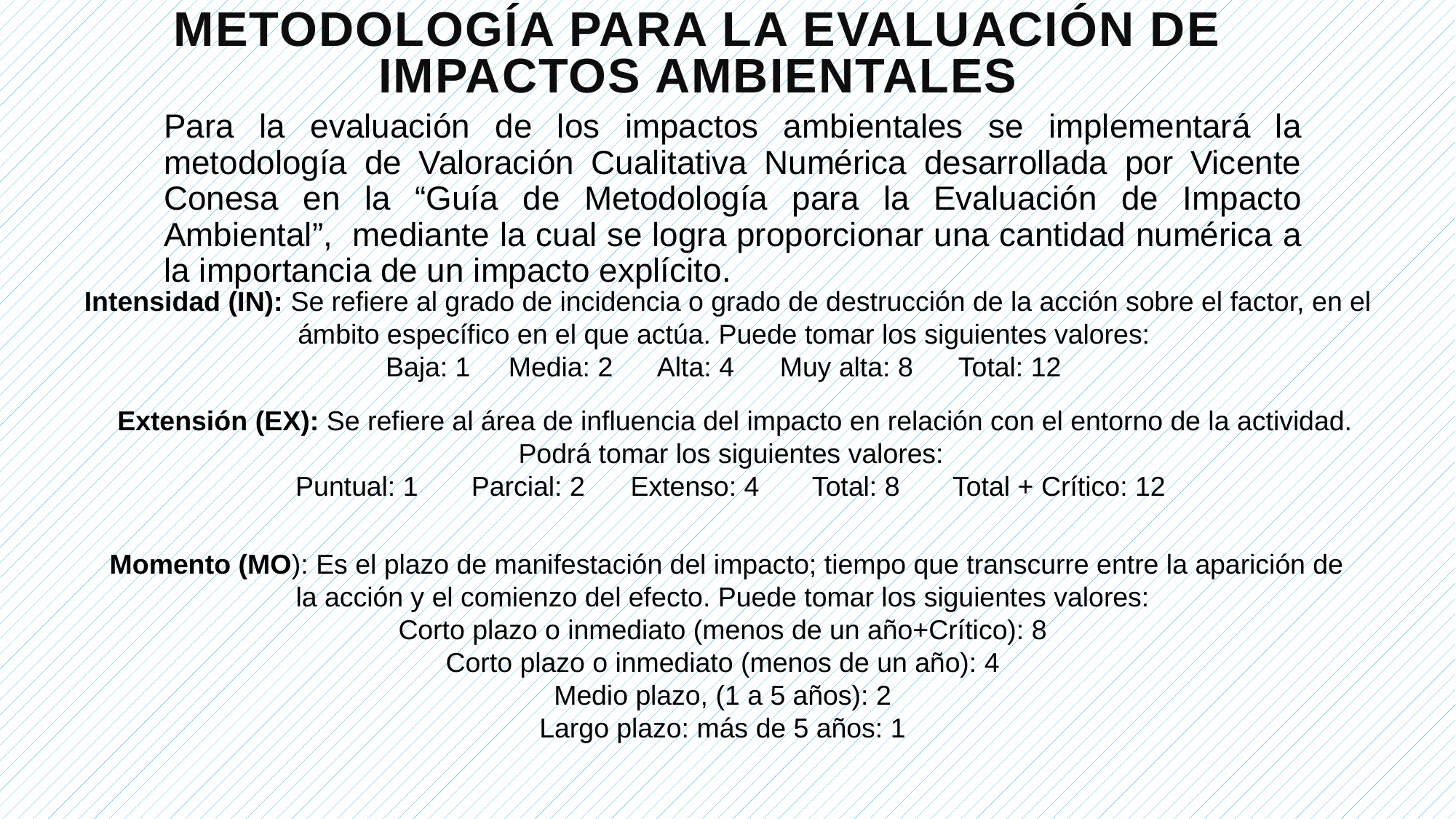

# Metodología para la Evaluación de Impactos Ambientales
Para la evaluación de los impactos ambientales se implementará la metodología de Valoración Cualitativa Numérica desarrollada por Vicente Conesa en la “Guía de Metodología para la Evaluación de Impacto Ambiental”,  mediante la cual se logra proporcionar una cantidad numérica a la importancia de un impacto explícito.
Intensidad (IN): Se refiere al grado de incidencia o grado de destrucción de la acción sobre el factor, en el ámbito específico en el que actúa. Puede tomar los siguientes valores:
Baja: 1     Media: 2      Alta: 4      Muy alta: 8      Total: 12
Extensión (EX): Se refiere al área de influencia del impacto en relación con el entorno de la actividad. Podrá tomar los siguientes valores:
Puntual: 1       Parcial: 2      Extenso: 4       Total: 8       Total + Crítico: 12
Momento (MO): Es el plazo de manifestación del impacto; tiempo que transcurre entre la aparición de la acción y el comienzo del efecto. Puede tomar los siguientes valores:
Corto plazo o inmediato (menos de un año+Crítico): 8
Corto plazo o inmediato (menos de un año): 4
Medio plazo, (1 a 5 años): 2
Largo plazo: más de 5 años: 1